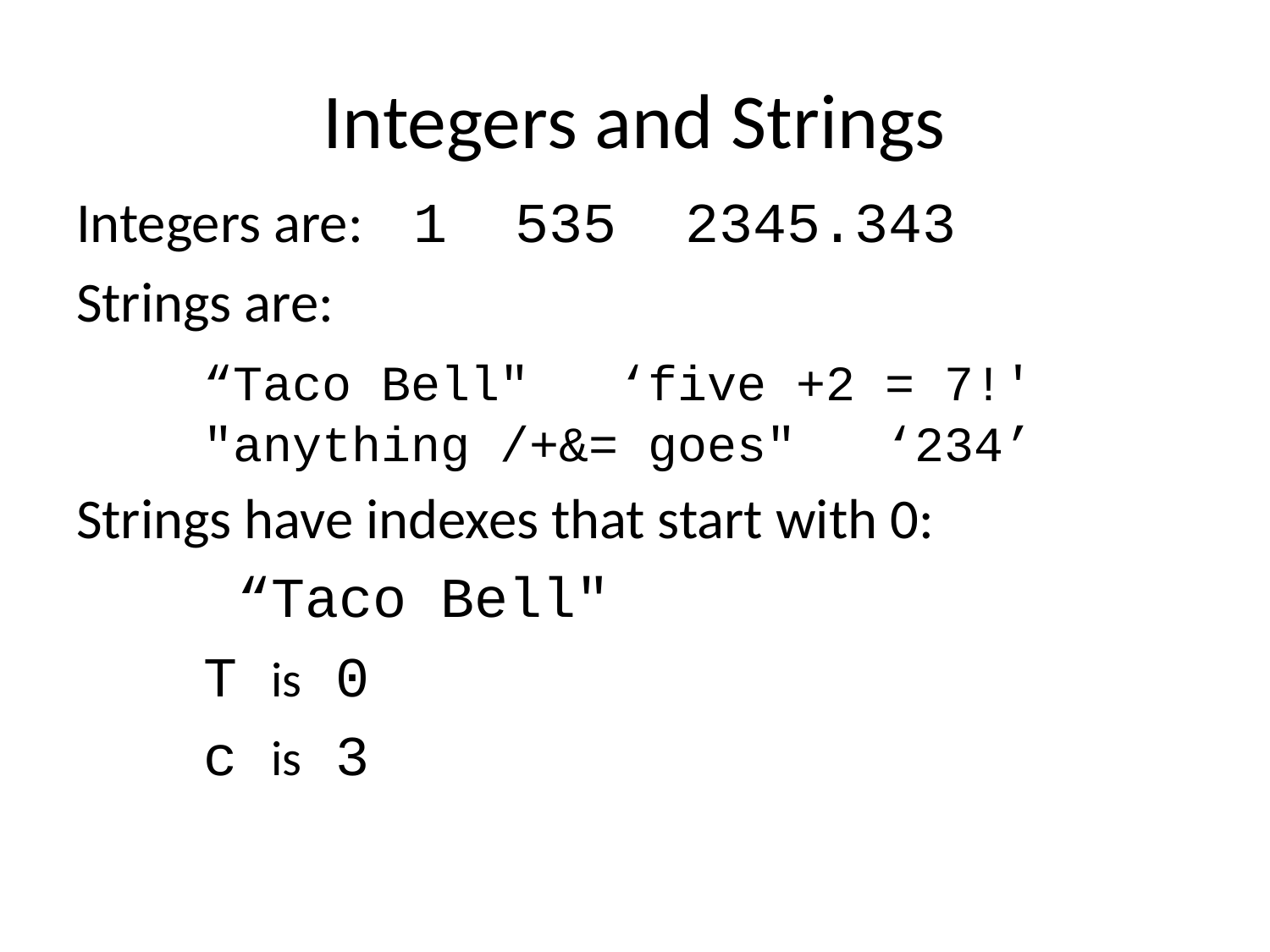

# Integers and Strings
Integers are:    1  535  2345.343
Strings are:
	“Taco Bell"   ‘five +2 = 7!'  	"anything /+&= goes"   ‘234’
Strings have indexes that start with 0:
	 “Taco Bell"
	T is 0
	c is 3